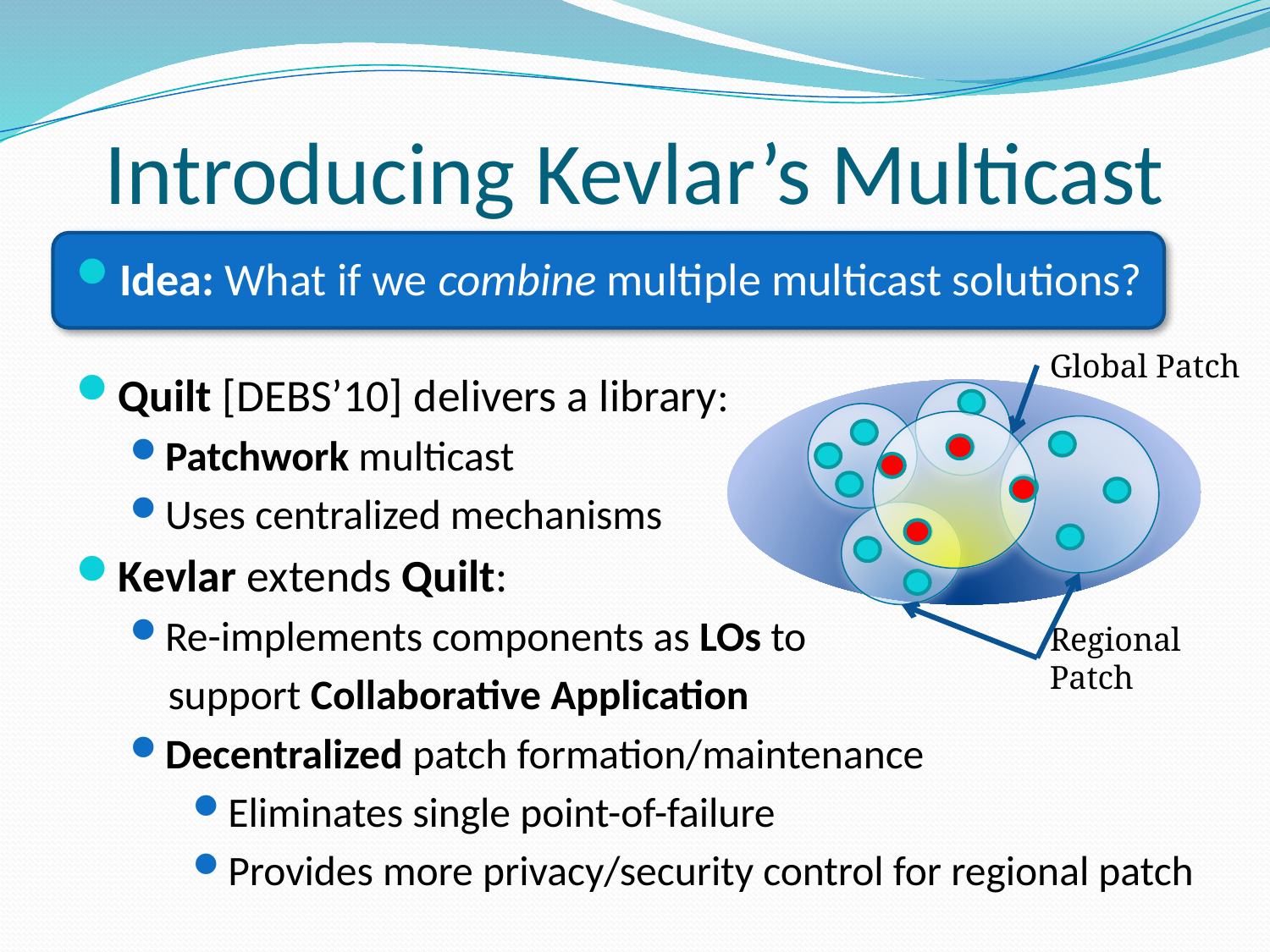

# Introducing Kevlar’s Multicast

Quilt [DEBS’10] delivers a library:
Patchwork multicast
Uses centralized mechanisms
Kevlar extends Quilt:
Re-implements components as LOs to
    support Collaborative Application
Decentralized patch formation/maintenance
Eliminates single point-of-failure
Provides more privacy/security control for regional patch
Idea: What if we combine multiple multicast solutions?
Global Patch

Regional Patch